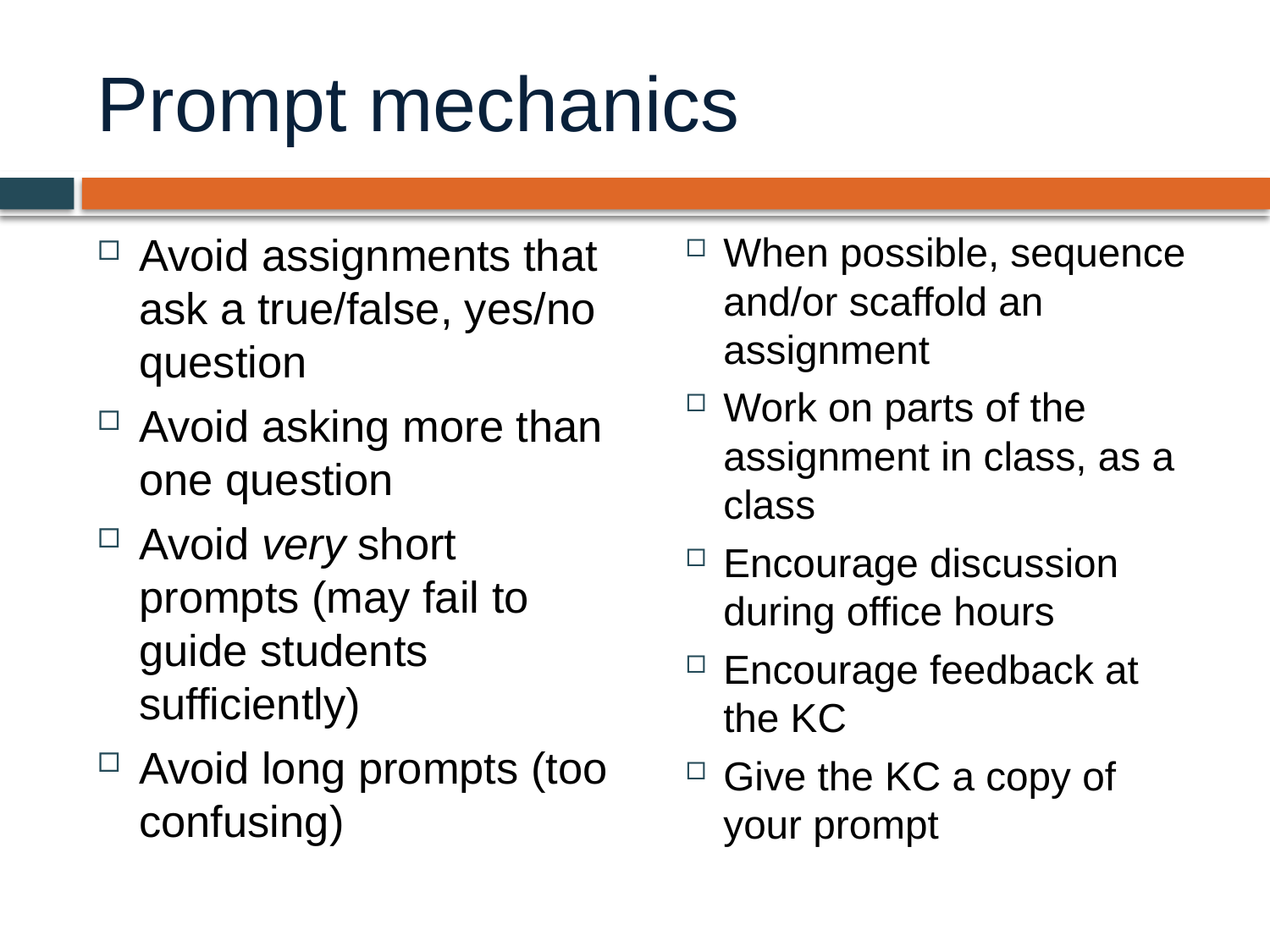

# Prompt mechanics
Avoid assignments that ask a true/false, yes/no question
Avoid asking more than one question
Avoid very short prompts (may fail to guide students sufficiently)
Avoid long prompts (too confusing)
When possible, sequence and/or scaffold an assignment
Work on parts of the assignment in class, as a class
Encourage discussion during office hours
Encourage feedback at the KC
Give the KC a copy of your prompt